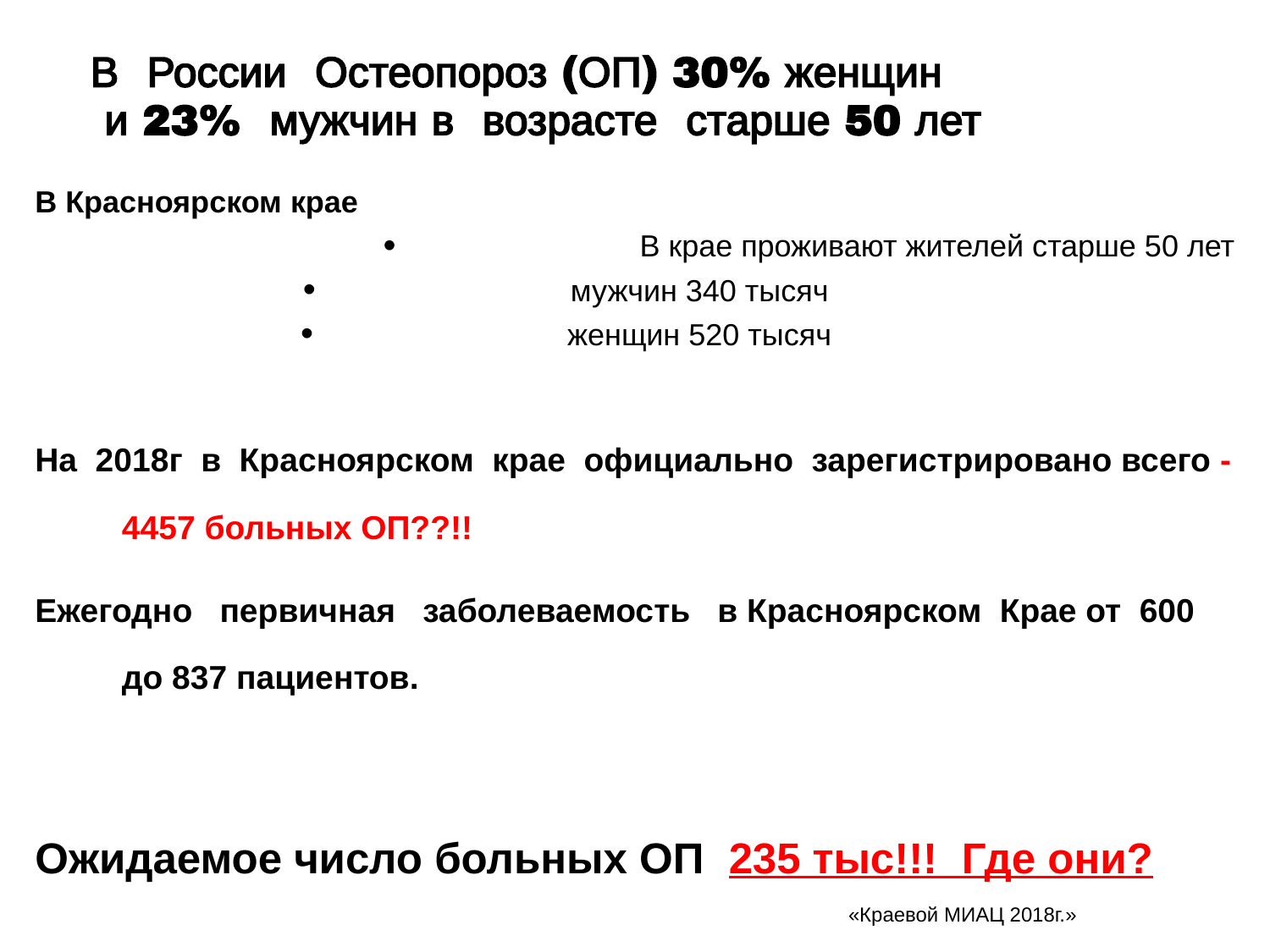

В  России  Остеопороз (ОП) 30% женщин
 и 23%  мужчин в  возрасте  старше 50 лет
В Красноярском крае
В крае проживают жителей старше 50 лет
     мужчин 340 тысяч
     женщин 520 тысяч

На  2018г  в  Красноярском  крае  официально  зарегистрировано всего - 4457 больных ОП??!!
Ежегодно   первичная   заболеваемость   в Красноярском  Крае от  600 до 837 пациентов.

Ожидаемое число больных ОП  235 тыс!!!  Где они?
                  					                                                                           «Краевой МИАЦ 2018г.»